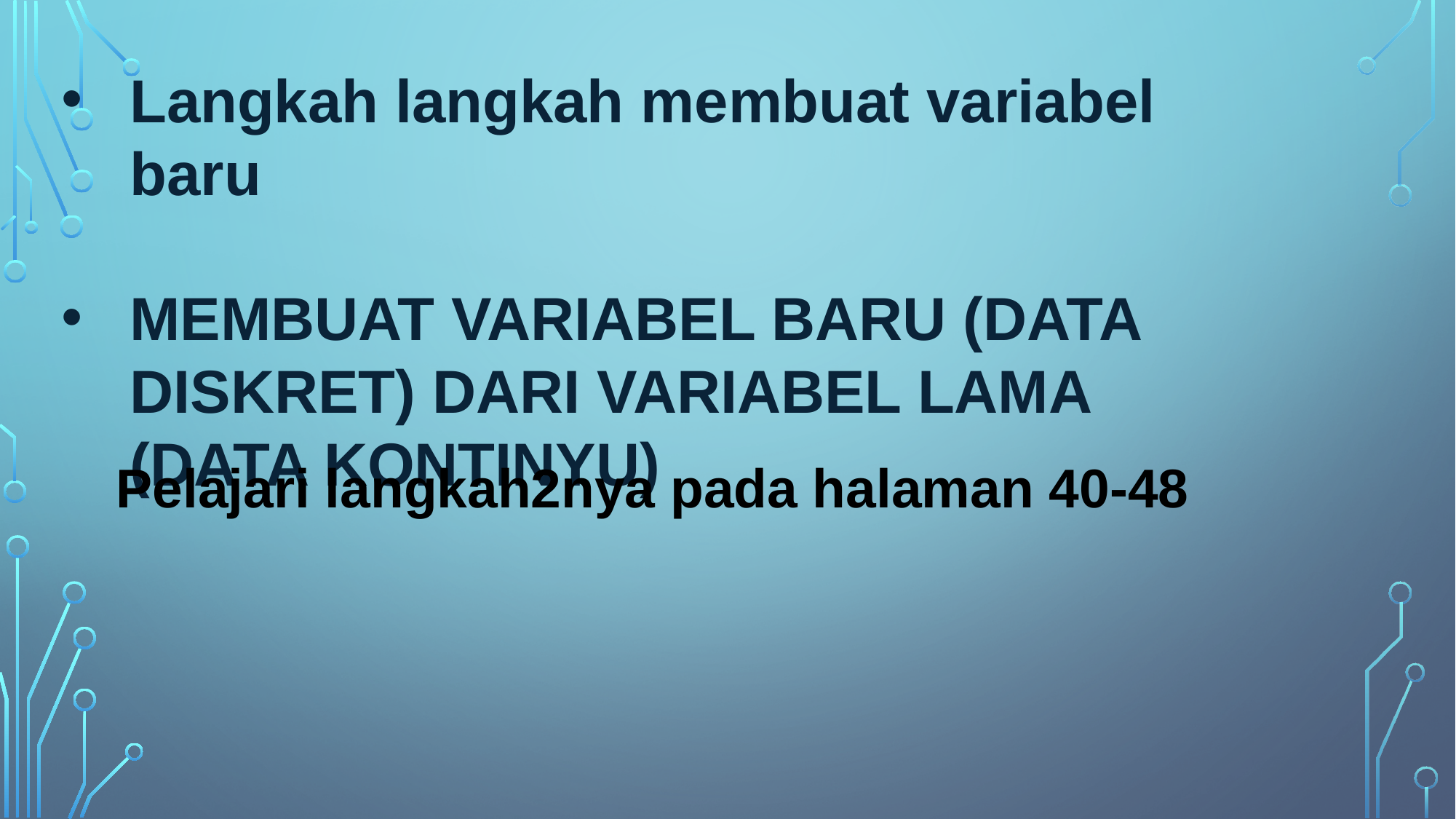

Langkah langkah membuat variabel baru

MEMBUAT VARIABEL BARU (DATA DISKRET) DARI VARIABEL LAMA (DATA KONTINYU)

Pelajari langkah2nya pada halaman 40-48